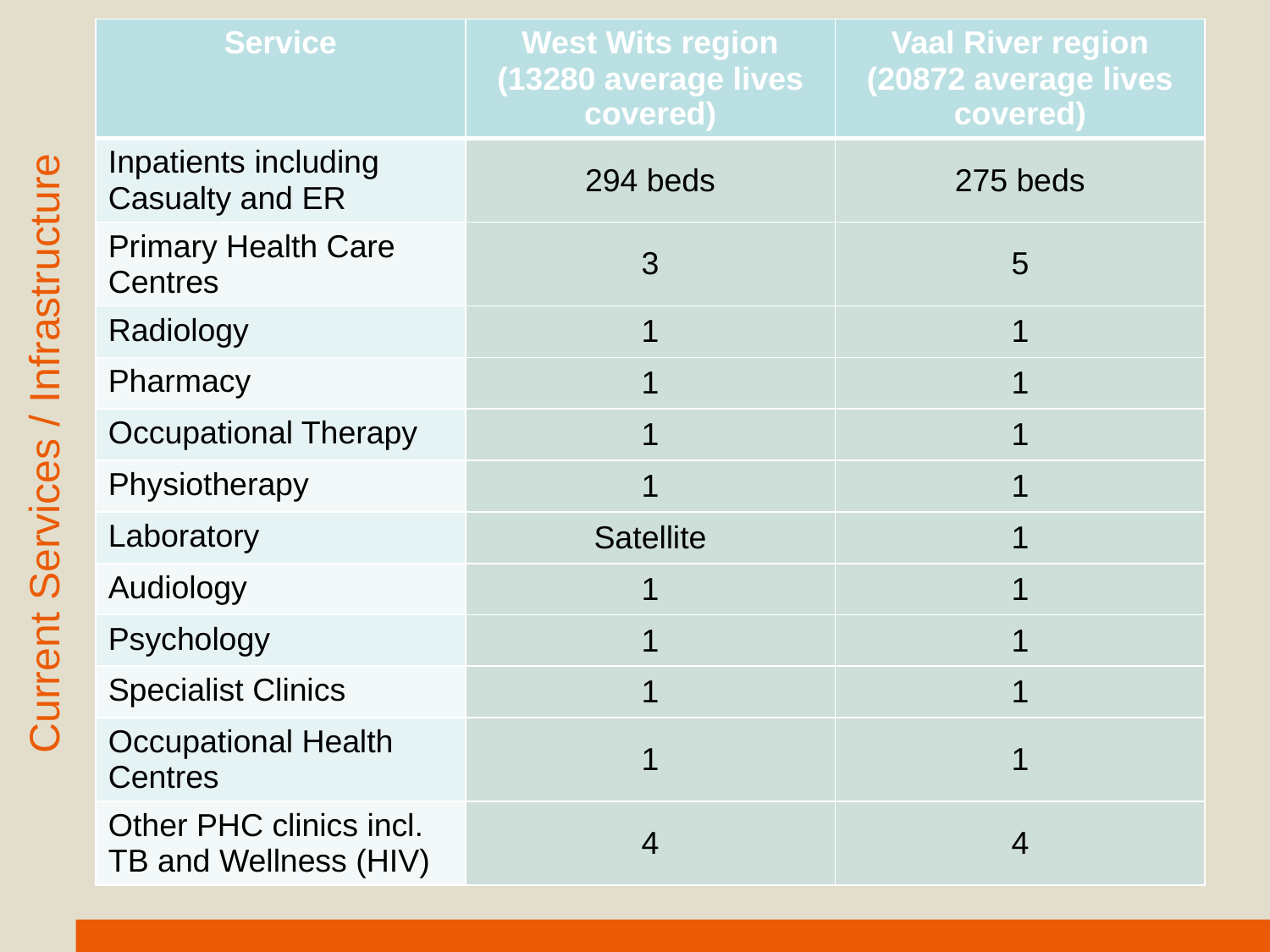

| Service | West Wits region (13280 average lives covered) | Vaal River region (20872 average lives covered) |
| --- | --- | --- |
| Inpatients including Casualty and ER | 294 beds | 275 beds |
| Primary Health Care Centres | 3 | 5 |
| Radiology | 1 | 1 |
| Pharmacy | 1 | 1 |
| Occupational Therapy | 1 | 1 |
| Physiotherapy | 1 | 1 |
| Laboratory | Satellite | 1 |
| Audiology | 1 | 1 |
| Psychology | 1 | 1 |
| Specialist Clinics | 1 | 1 |
| Occupational Health Centres | 1 | 1 |
| Other PHC clinics incl. TB and Wellness (HIV) | 4 | 4 |
# Current Services / Infrastructure